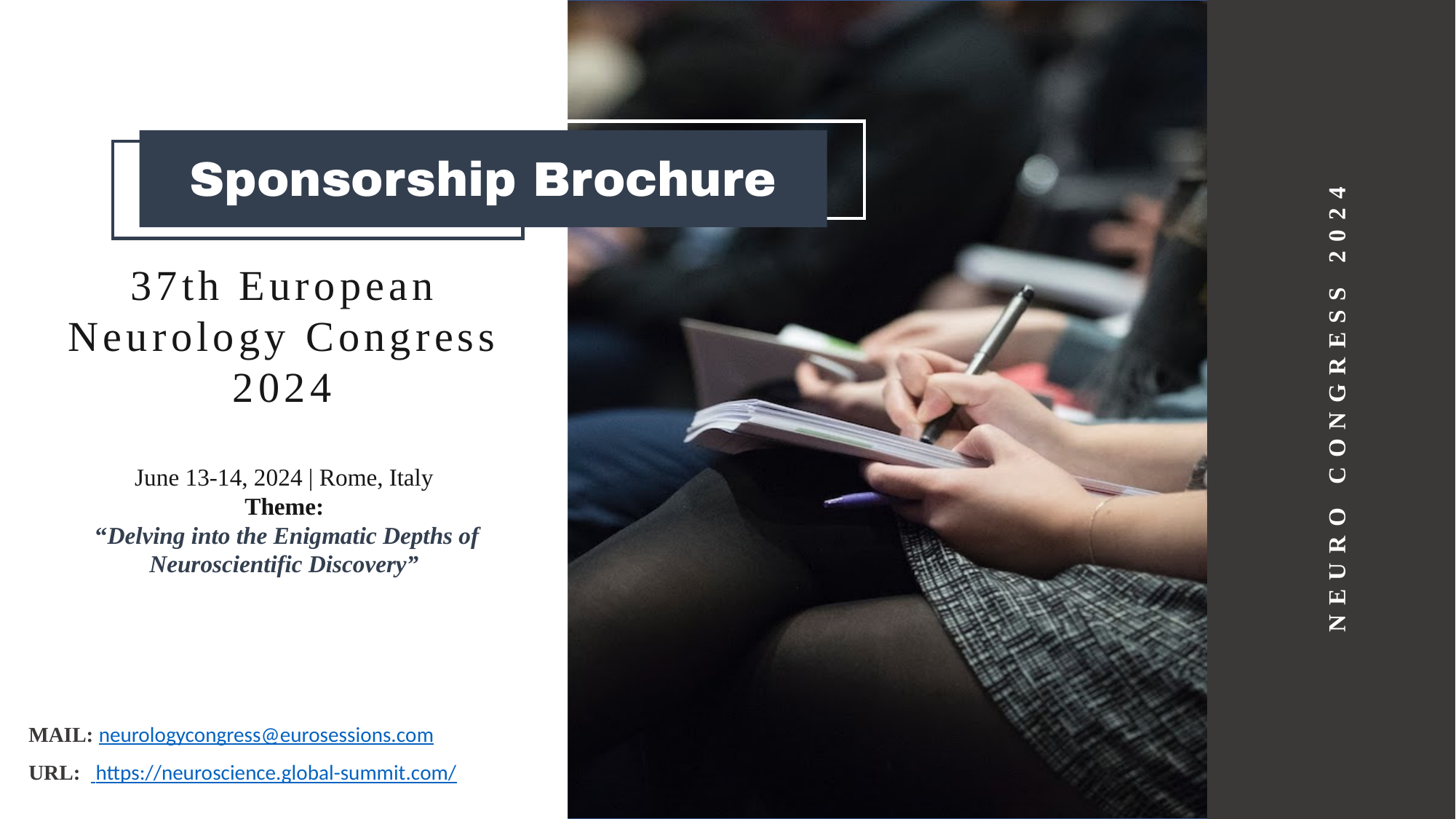

Sponsorship Brochure
37th European Neurology Congress 2024
June 13-14, 2024 | Rome, Italy
Theme:
 “Delving into the Enigmatic Depths of Neuroscientific Discovery”

NEURO CONGRESS 2024
MAIL: neurologycongress@eurosessions.com
URL:   https://neuroscience.global-summit.com/